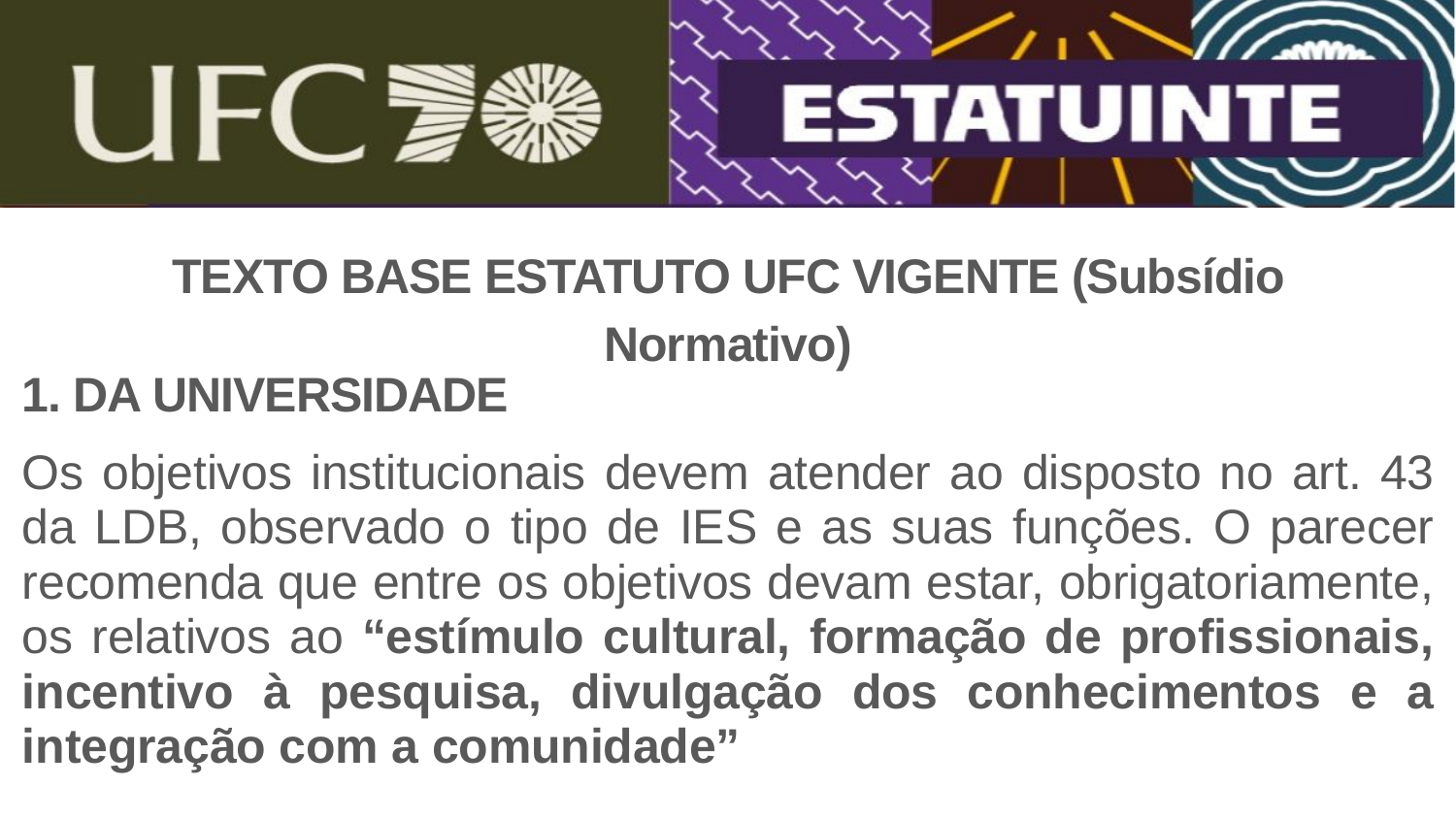

TEXTO BASE ESTATUTO UFC VIGENTE (Subsídio Normativo)

1. DA UNIVERSIDADE

Os objetivos institucionais devem atender ao disposto no art. 43 da LDB, observado o tipo de IES e as suas funções. O parecer recomenda que entre os objetivos devam estar, obrigatoriamente, os relativos ao “estímulo cultural, formação de profissionais, incentivo à pesquisa, divulgação dos conhecimentos e a integração com a comunidade”